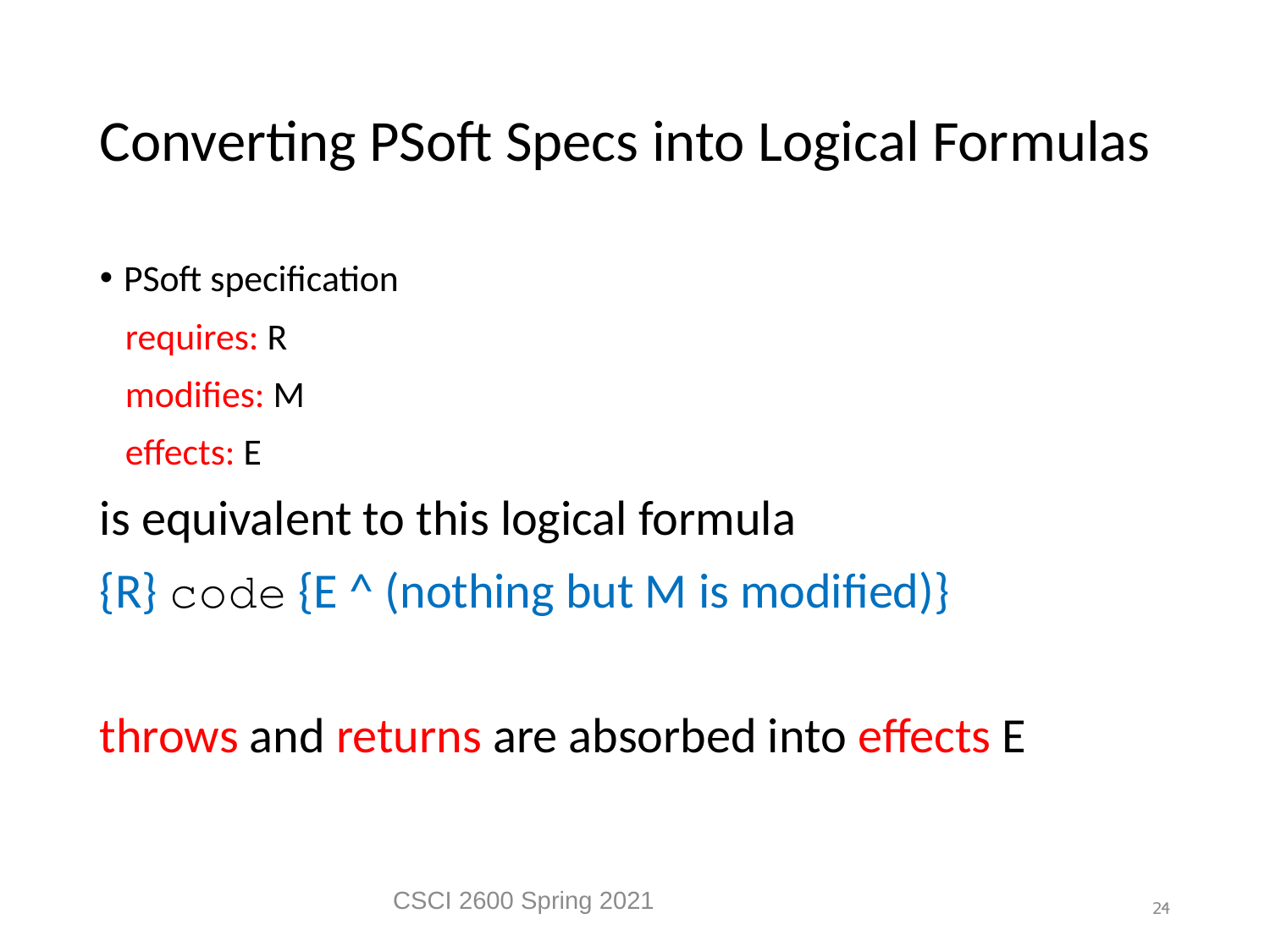

Converting PSoft Specs into Logical Formulas
PSoft specification
   requires: R
   modifies: M
   effects: E
is equivalent to this logical formula
{R} code {E ^ (nothing but M is modified)}

throws and returns are absorbed into effects E
CSCI 2600 Spring 2021
24